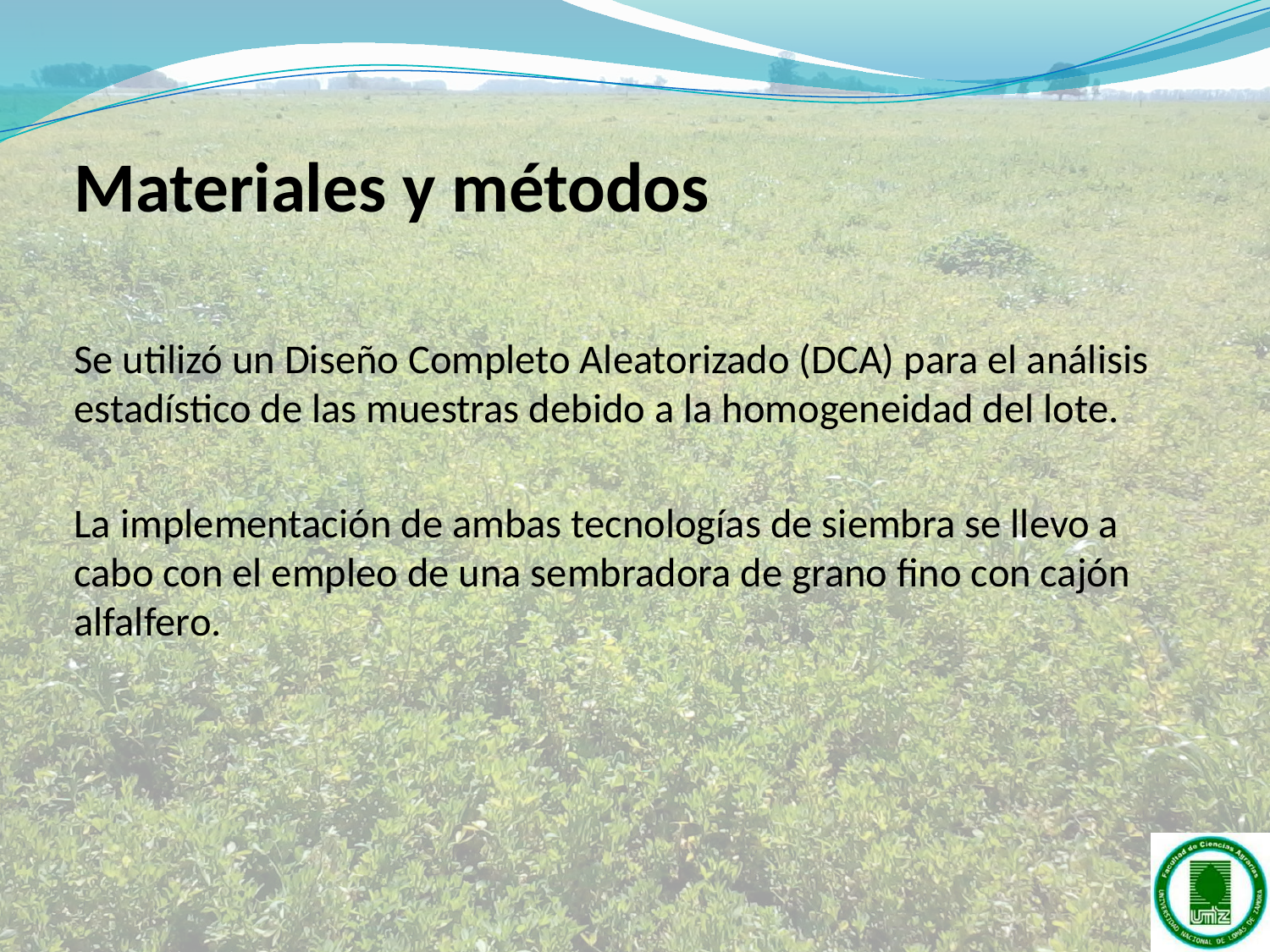

# Materiales y métodos
Se utilizó un Diseño Completo Aleatorizado (DCA) para el análisis estadístico de las muestras debido a la homogeneidad del lote.

La implementación de ambas tecnologías de siembra se llevo a cabo con el empleo de una sembradora de grano fino con cajón alfalfero.